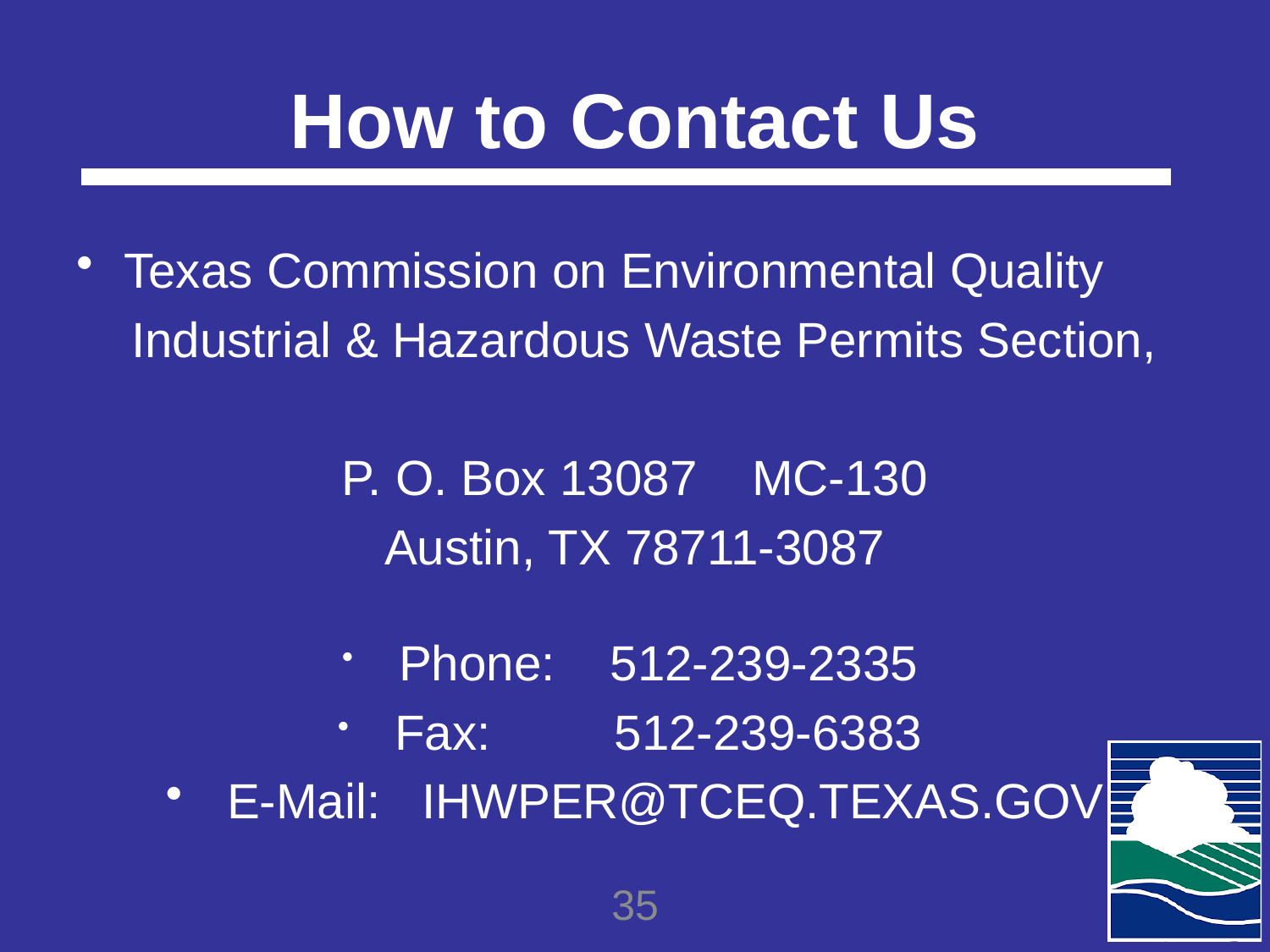

# How to Contact Us

Texas Commission on Environmental Quality
    Industrial & Hazardous Waste Permits Section,

P. O. Box 13087    MC-130
Austin, TX 78711-3087

 Phone:    512-239-2335
 Fax:         512-239-6383
 E-Mail:   IHWPER@TCEQ.TEXAS.GOV

35